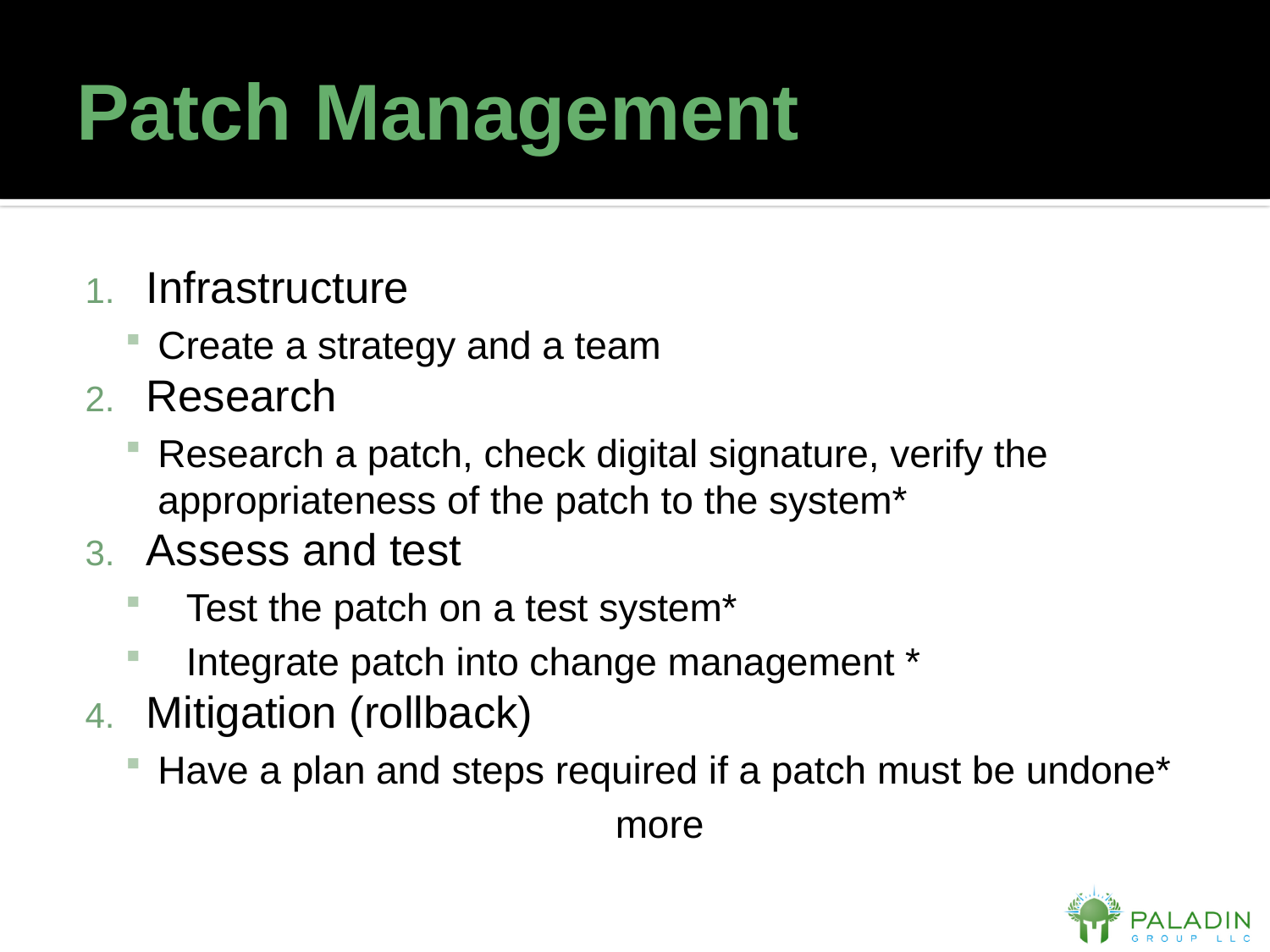

# Patch Management
Infrastructure
Create a strategy and a team
Research
Research a patch, check digital signature, verify the appropriateness of the patch to the system*
Assess and test
Test the patch on a test system*
Integrate patch into change management *
Mitigation (rollback)
Have a plan and steps required if a patch must be undone*
more